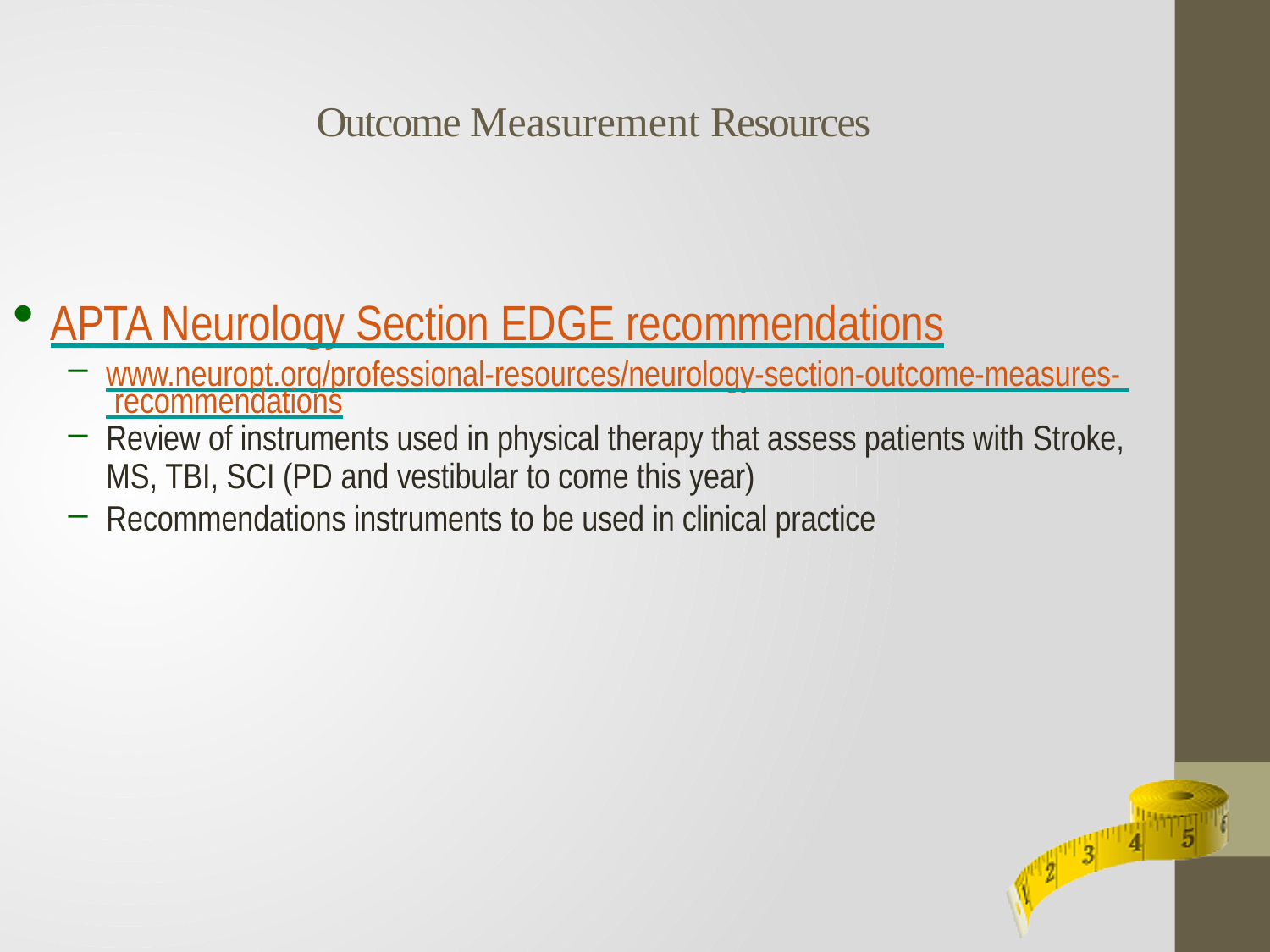

# Outcome Measurement Resources

APTA Neurology Section EDGE recommendations
www.neuropt.org/professional-resources/neurology-section-outcome-measures-  recommendations
Review of instruments used in physical therapy that assess patients with Stroke,
MS, TBI, SCI (PD and vestibular to come this year)
Recommendations instruments to be used in clinical practice